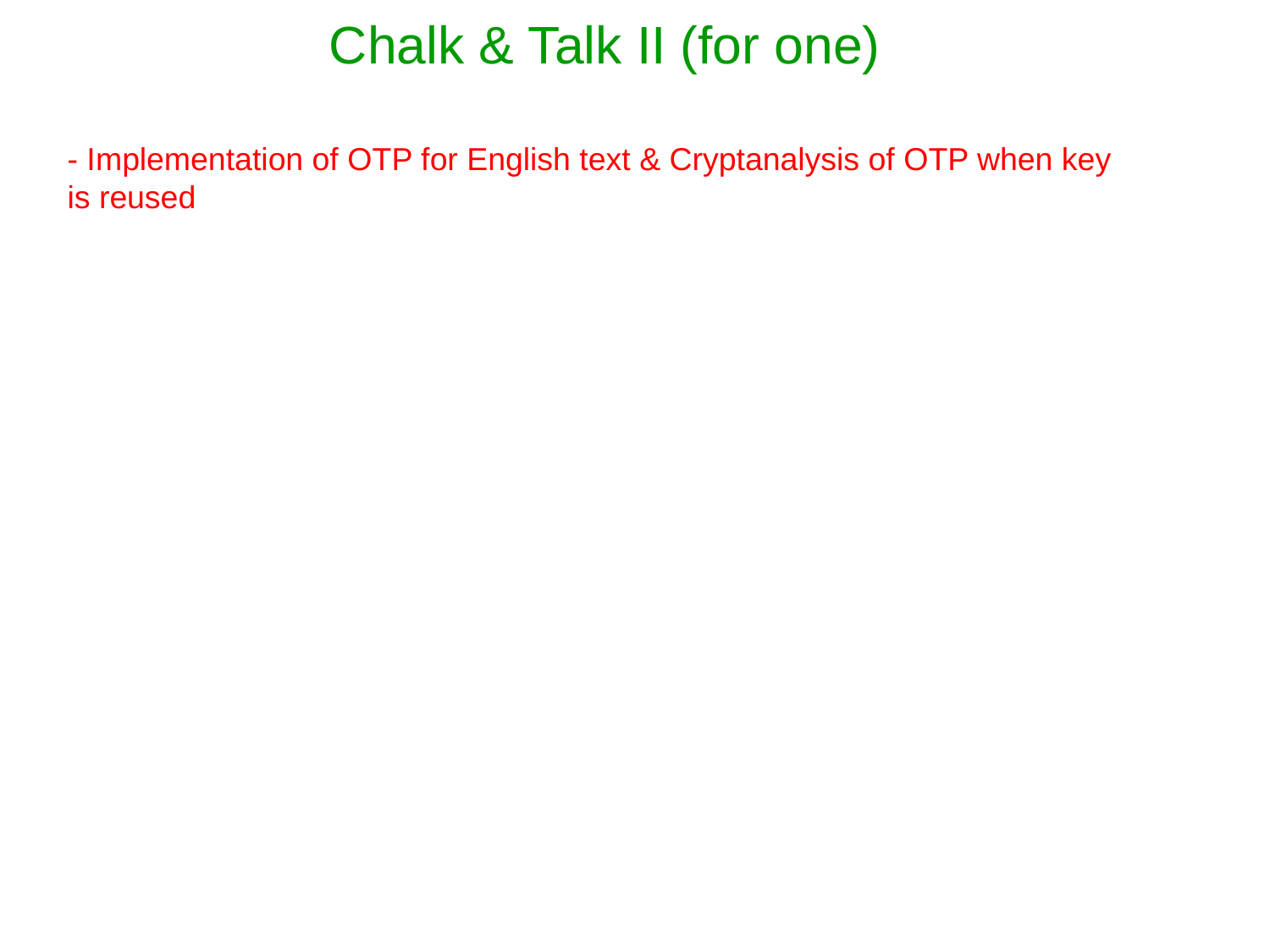

Chalk & Talk II (for one)
- Implementation of OTP for English text & Cryptanalysis of OTP when key is reused